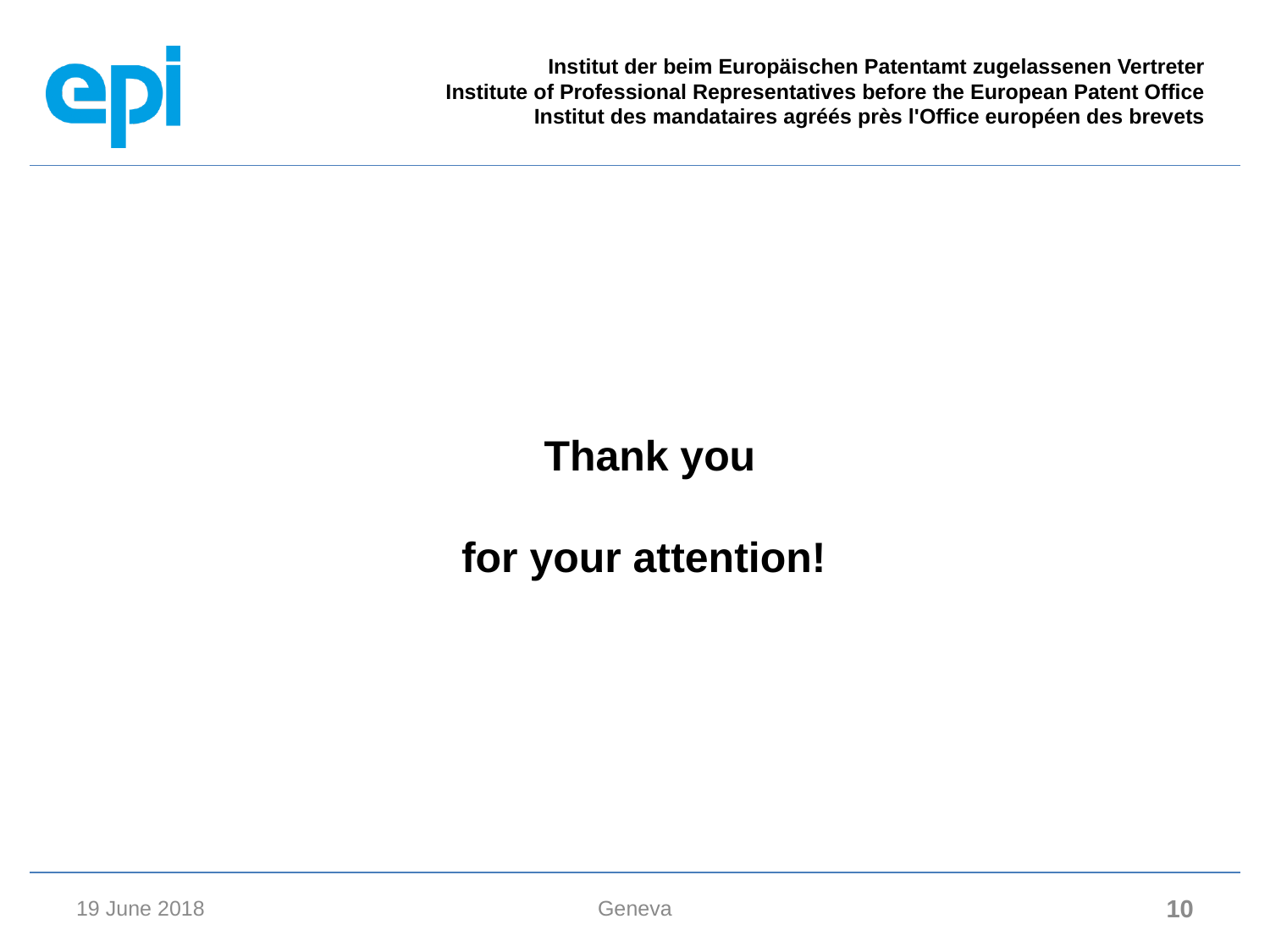

Institut der beim Europäischen Patentamt zugelassenen Vertreter
Institute of Professional Representatives before the European Patent Office
Institut des mandataires agréés près l'Office européen des brevets
Thank you

for your attention!
19 June 2018
Geneva
10